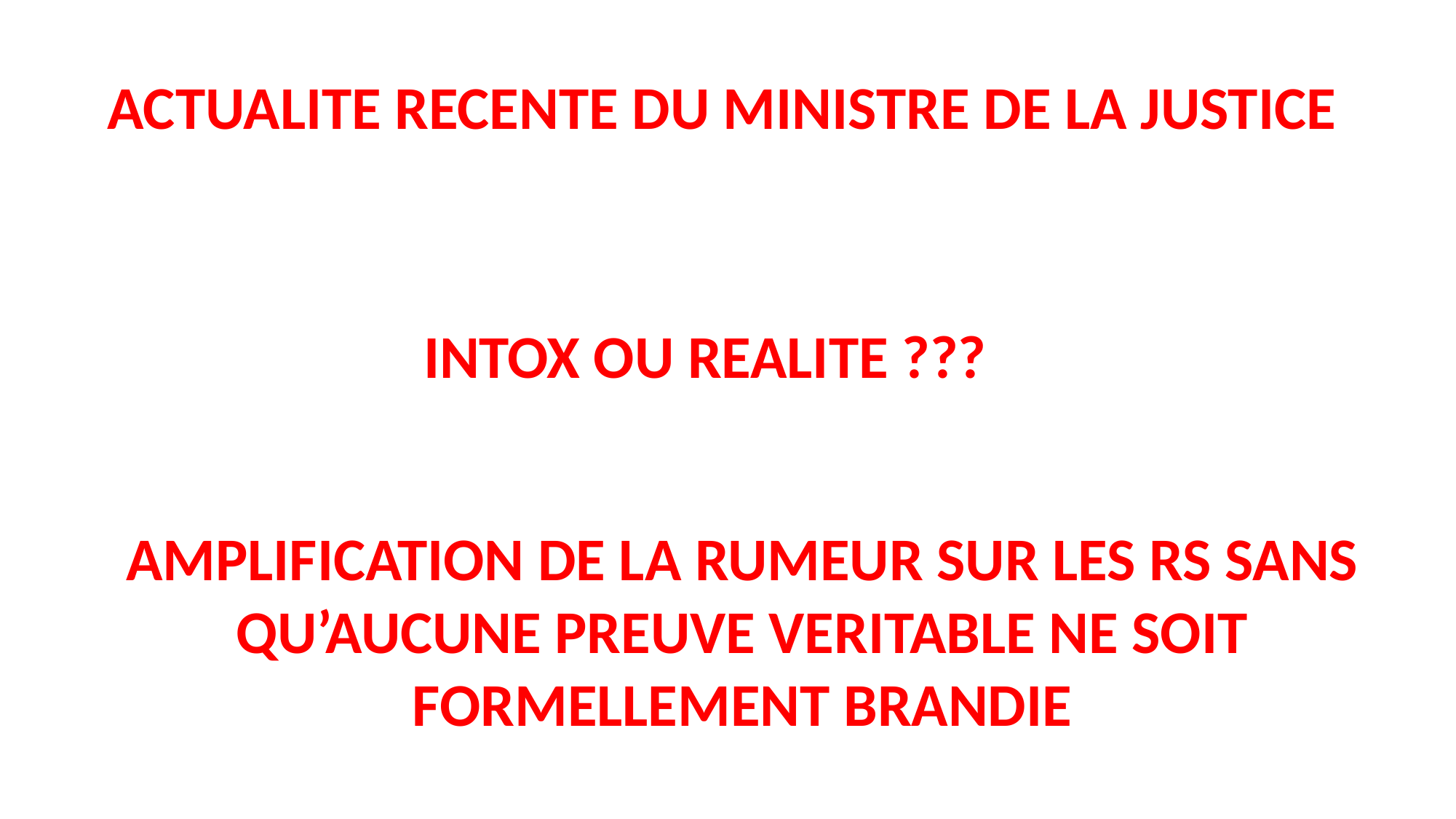

ACTUALITE RECENTE DU MINISTRE DE LA JUSTICE
INTOX OU REALITE ???
AMPLIFICATION DE LA RUMEUR SUR LES RS SANS QU’AUCUNE PREUVE VERITABLE NE SOIT FORMELLEMENT BRANDIE